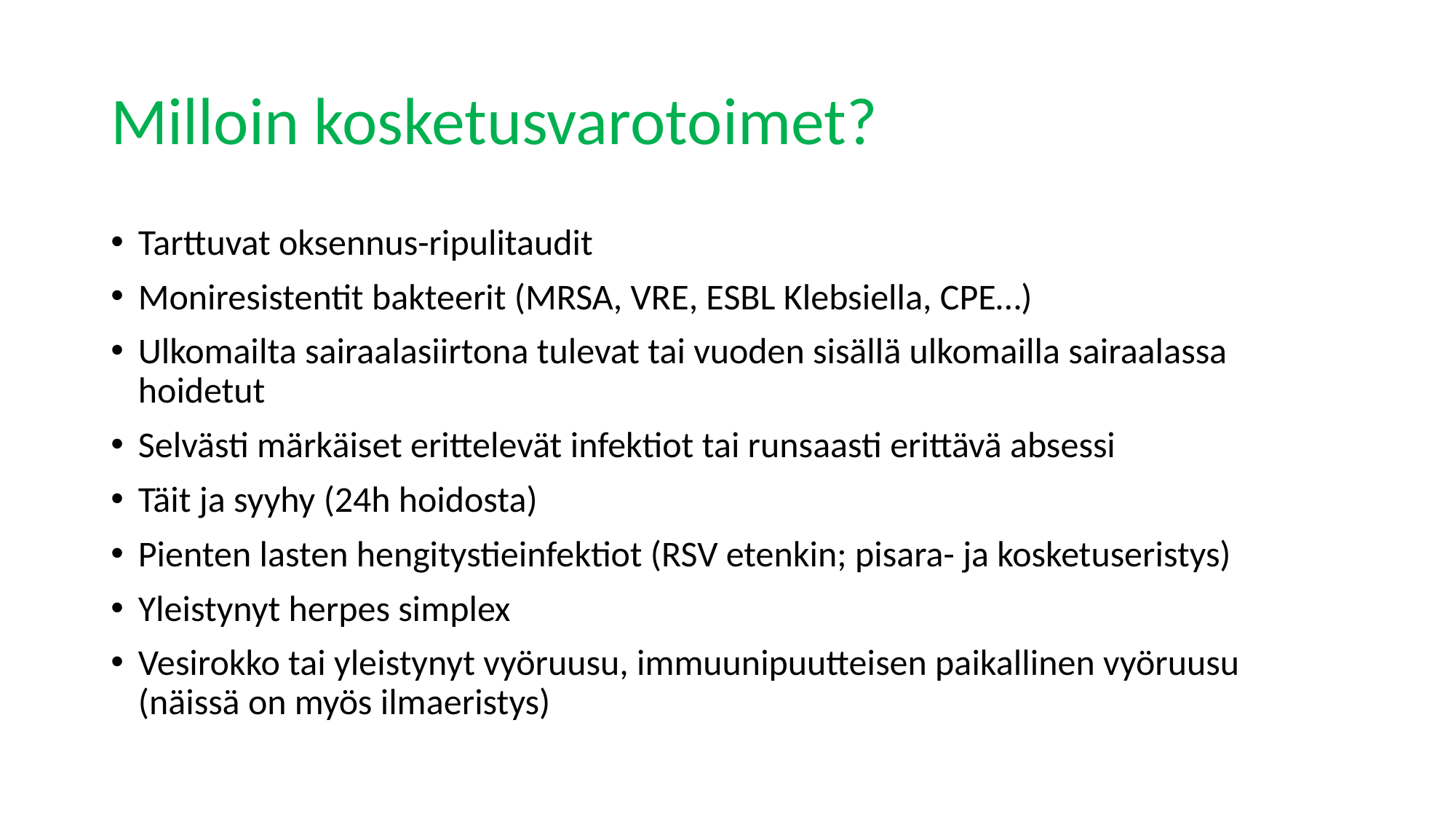

# Milloin kosketusvarotoimet?
Tarttuvat oksennus-ripulitaudit
Moniresistentit bakteerit (MRSA, VRE, ESBL Klebsiella, CPE…)
Ulkomailta sairaalasiirtona tulevat tai vuoden sisällä ulkomailla sairaalassa hoidetut
Selvästi märkäiset erittelevät infektiot tai runsaasti erittävä absessi
Täit ja syyhy (24h hoidosta)
Pienten lasten hengitystieinfektiot (RSV etenkin; pisara- ja kosketuseristys)
Yleistynyt herpes simplex
Vesirokko tai yleistynyt vyöruusu, immuunipuutteisen paikallinen vyöruusu (näissä on myös ilmaeristys)